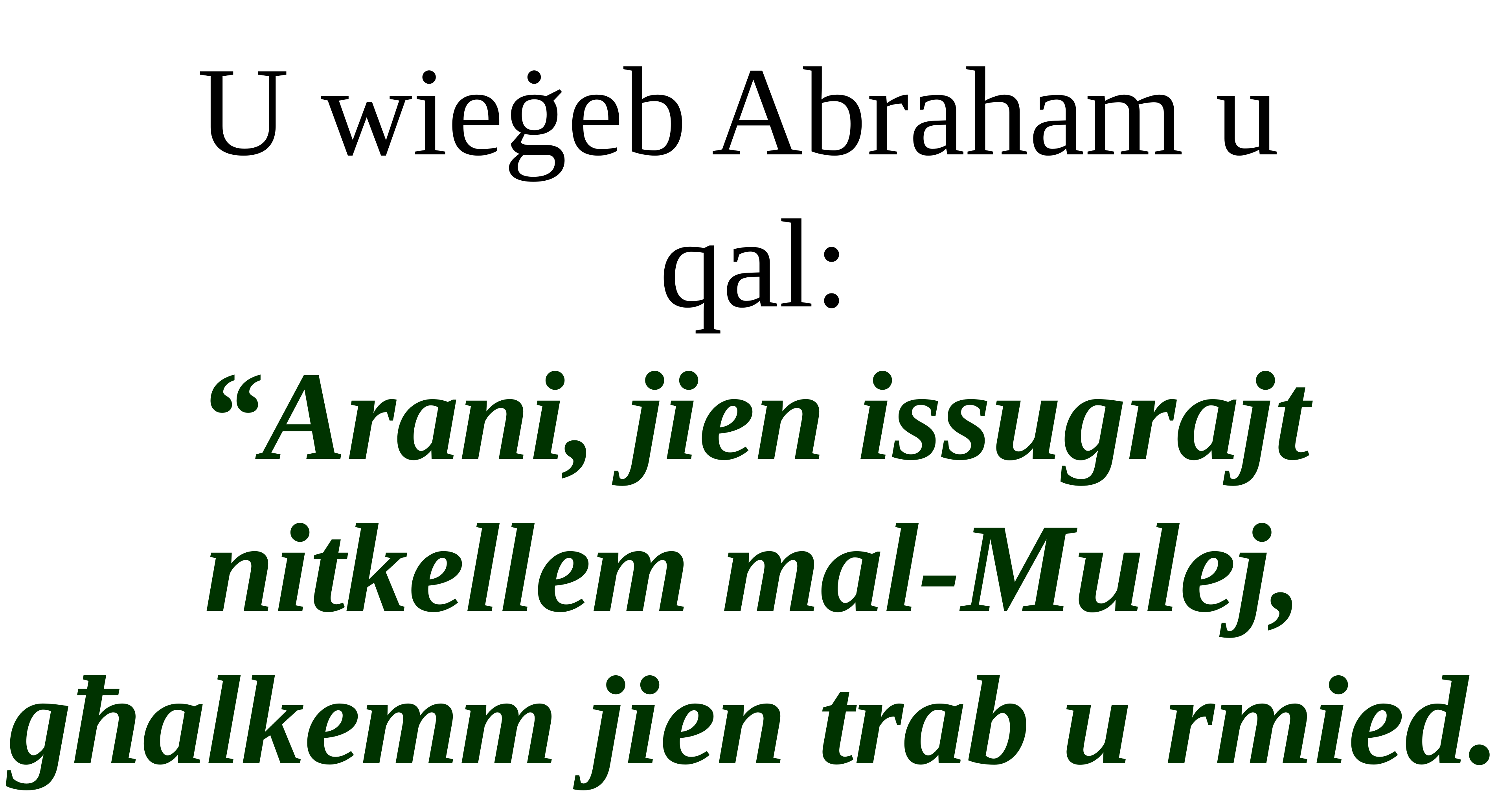

U wieġeb Abraham u
qal:
“Arani, jien issugrajt nitkellem mal-Mulej, għalkemm jien trab u rmied.